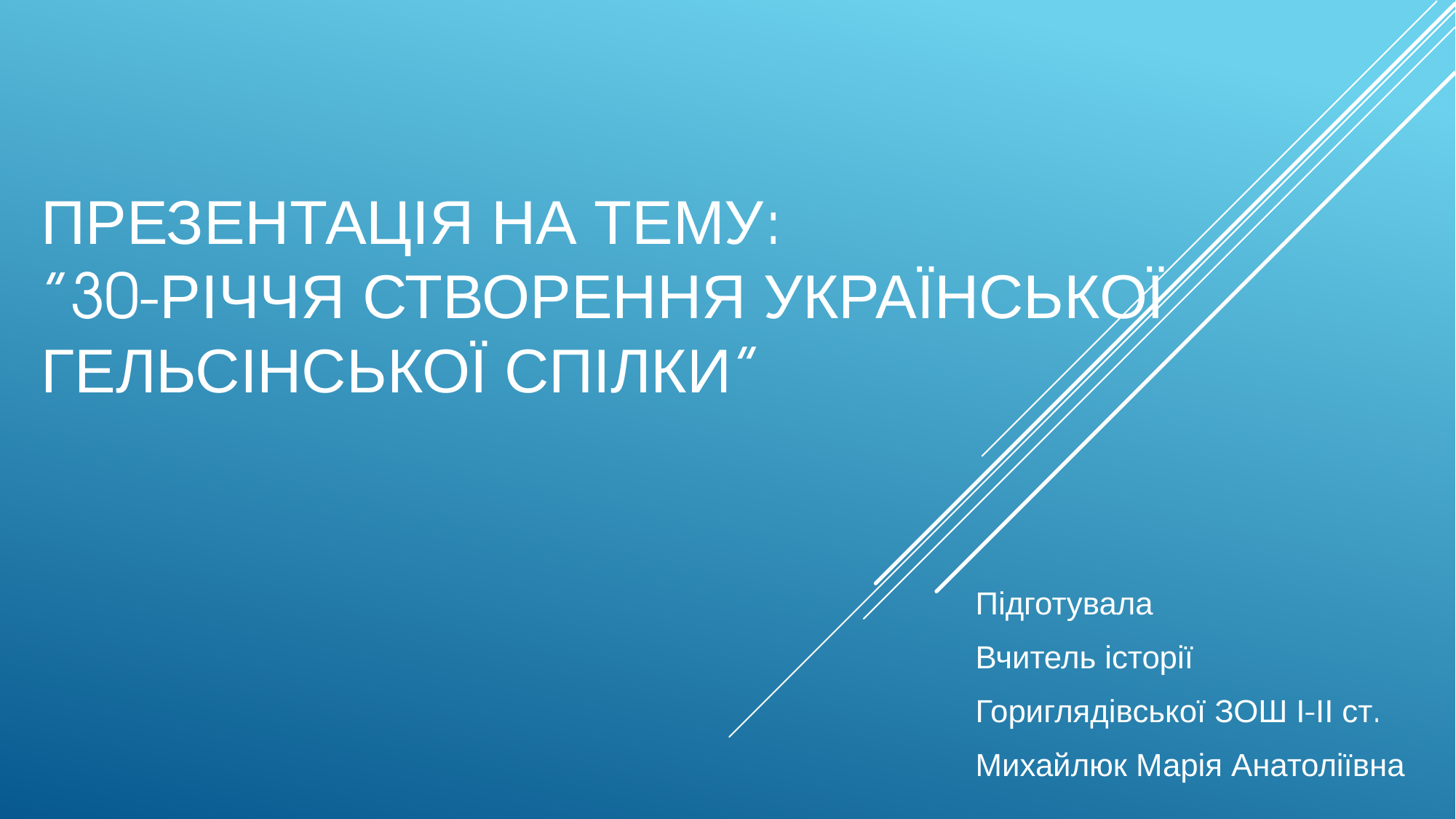

# Презентація на тему: ”30-річчя створення Української гельсінської спілки”
Підготувала
Вчитель історії
Гориглядівської ЗОШ І-ІІ ст.
Михайлюк Марія Анатоліївна